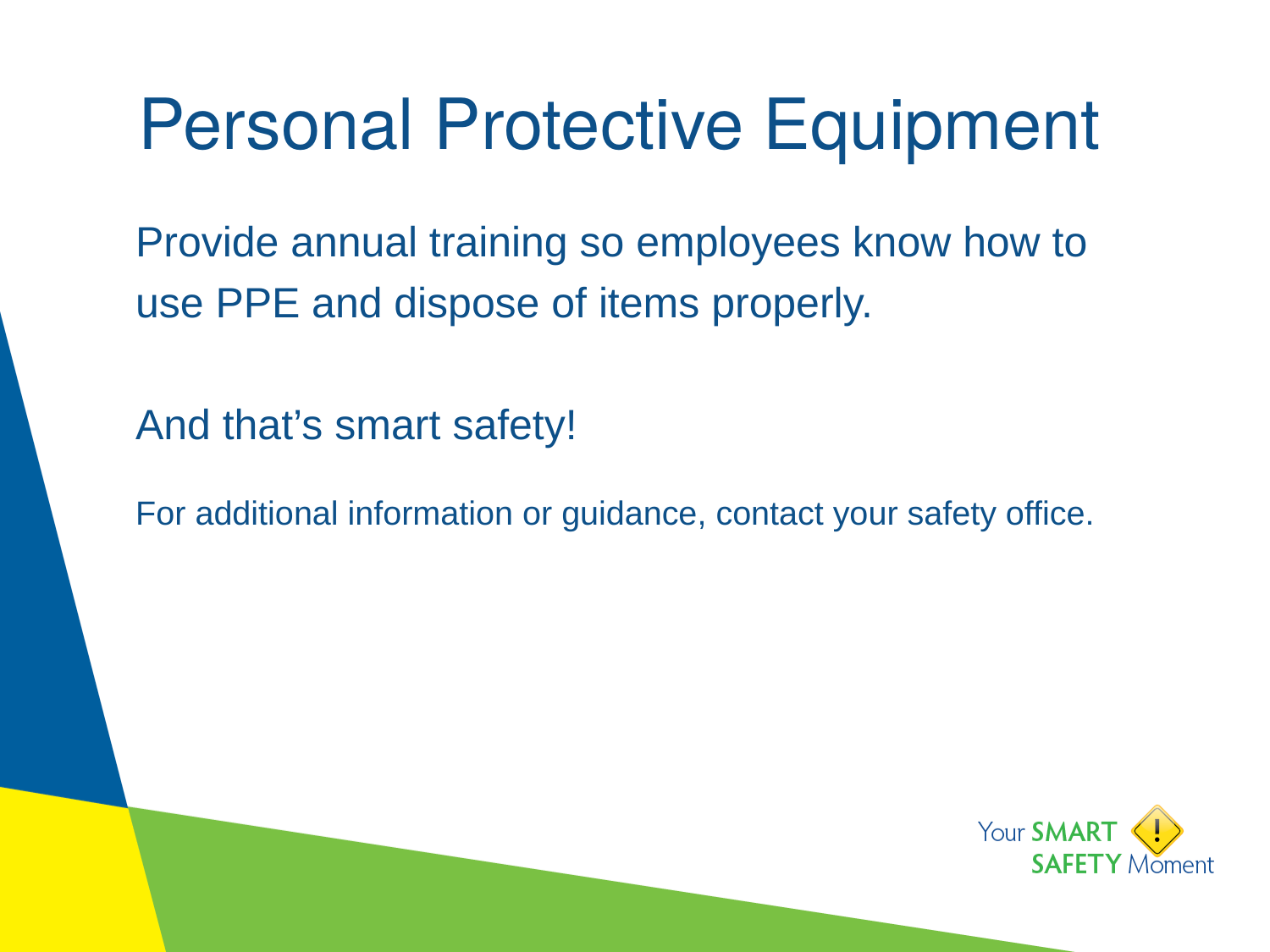

# Personal Protective Equipment

Provide annual training so employees know how to use PPE and dispose of items properly.

And that’s smart safety!

For additional information or guidance, contact your safety office.